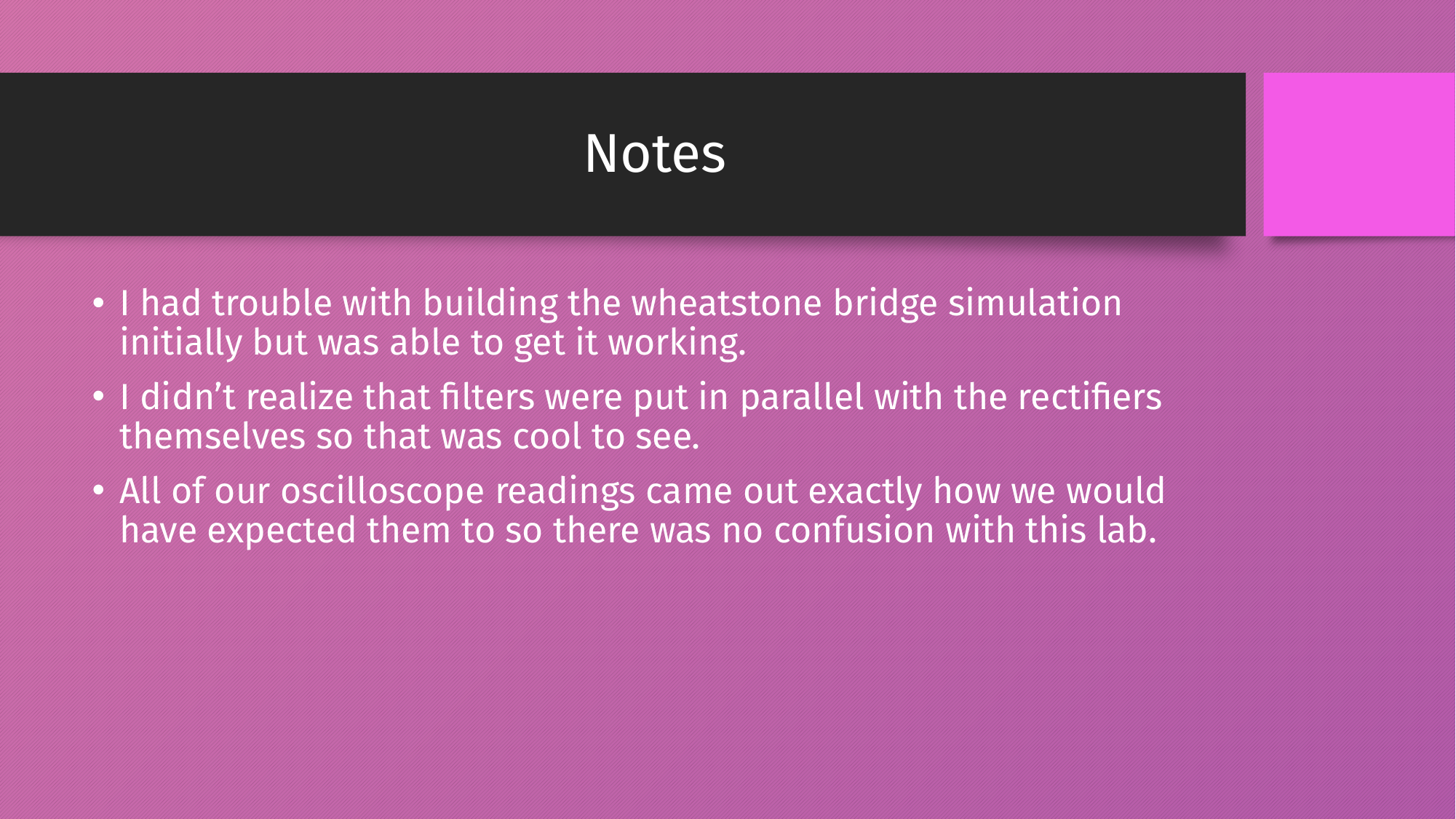

# Notes
I had trouble with building the wheatstone bridge simulation initially but was able to get it working.
I didn’t realize that filters were put in parallel with the rectifiers themselves so that was cool to see.
All of our oscilloscope readings came out exactly how we would have expected them to so there was no confusion with this lab.